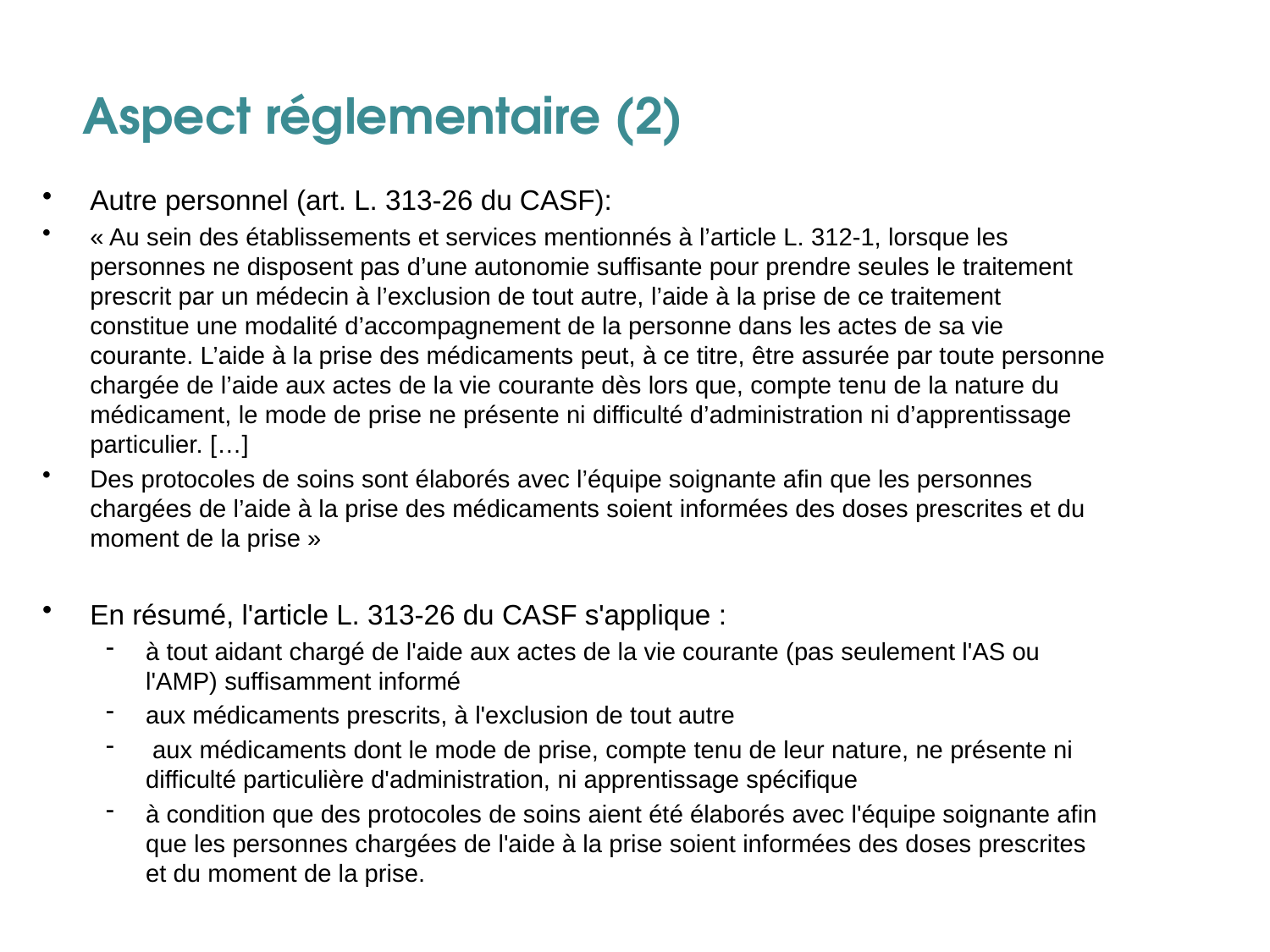

# Aspect réglementaire (2)
Autre personnel (art. L. 313-26 du CASF):
« Au sein des établissements et services mentionnés à l’article L. 312-1, lorsque les personnes ne disposent pas d’une autonomie suffisante pour prendre seules le traitement prescrit par un médecin à l’exclusion de tout autre, l’aide à la prise de ce traitement constitue une modalité d’accompagnement de la personne dans les actes de sa vie courante. L’aide à la prise des médicaments peut, à ce titre, être assurée par toute personne chargée de l’aide aux actes de la vie courante dès lors que, compte tenu de la nature du médicament, le mode de prise ne présente ni difficulté d’administration ni d’apprentissage particulier. […]
Des protocoles de soins sont élaborés avec l’équipe soignante afin que les personnes chargées de l’aide à la prise des médicaments soient informées des doses prescrites et du moment de la prise »

En résumé, l'article L. 313-26 du CASF s'applique :
à tout aidant chargé de l'aide aux actes de la vie courante (pas seulement l'AS ou l'AMP) suffisamment informé
aux médicaments prescrits, à l'exclusion de tout autre
 aux médicaments dont le mode de prise, compte tenu de leur nature, ne présente ni difficulté particulière d'administration, ni apprentissage spécifique
à condition que des protocoles de soins aient été élaborés avec l'équipe soignante afin que les personnes chargées de l'aide à la prise soient informées des doses prescrites et du moment de la prise.
42